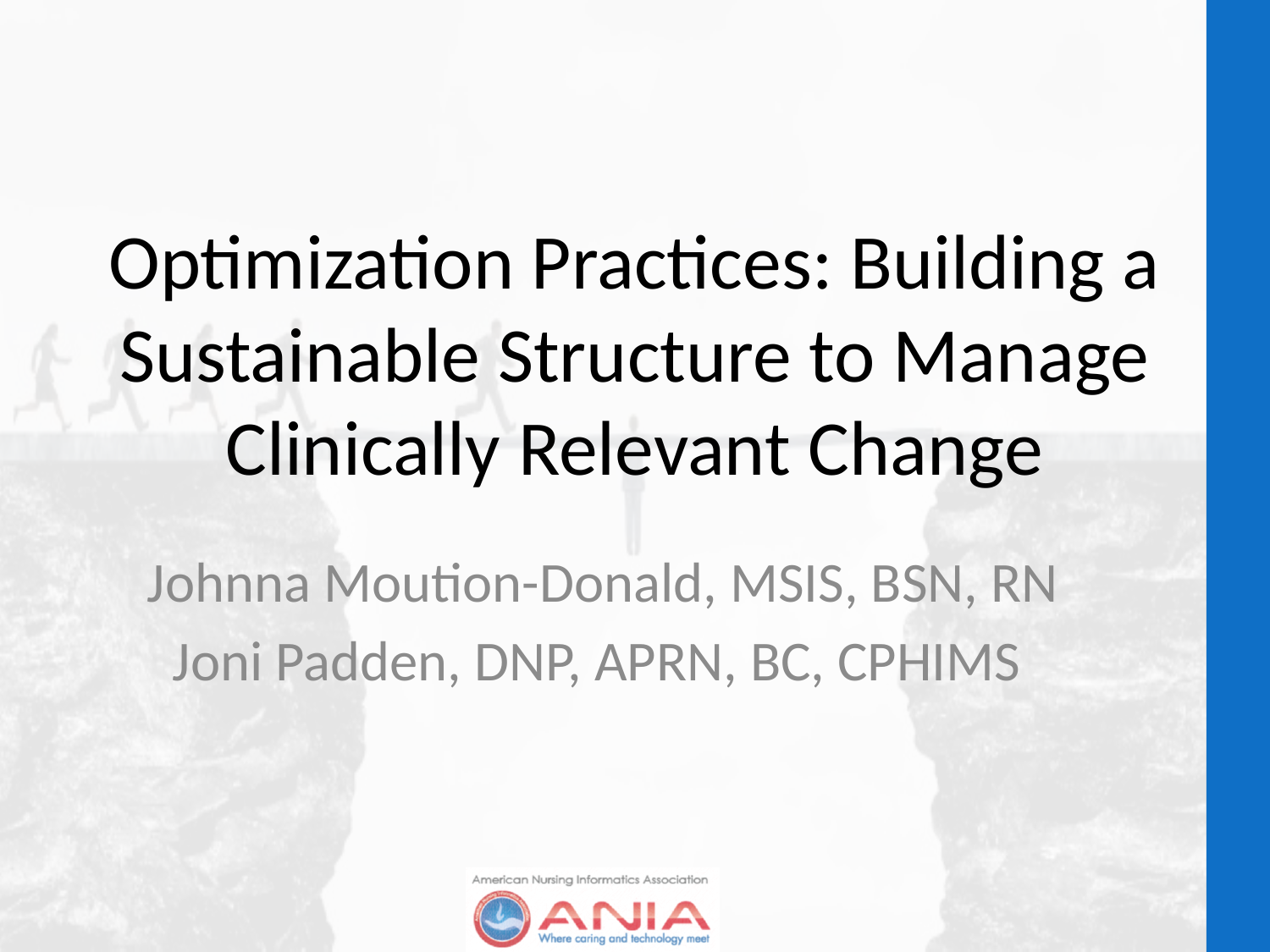

# Optimization Practices: Building a Sustainable Structure to Manage Clinically Relevant Change
Johnna Moution-Donald, MSIS, BSN, RN
Joni Padden, DNP, APRN, BC, CPHIMS